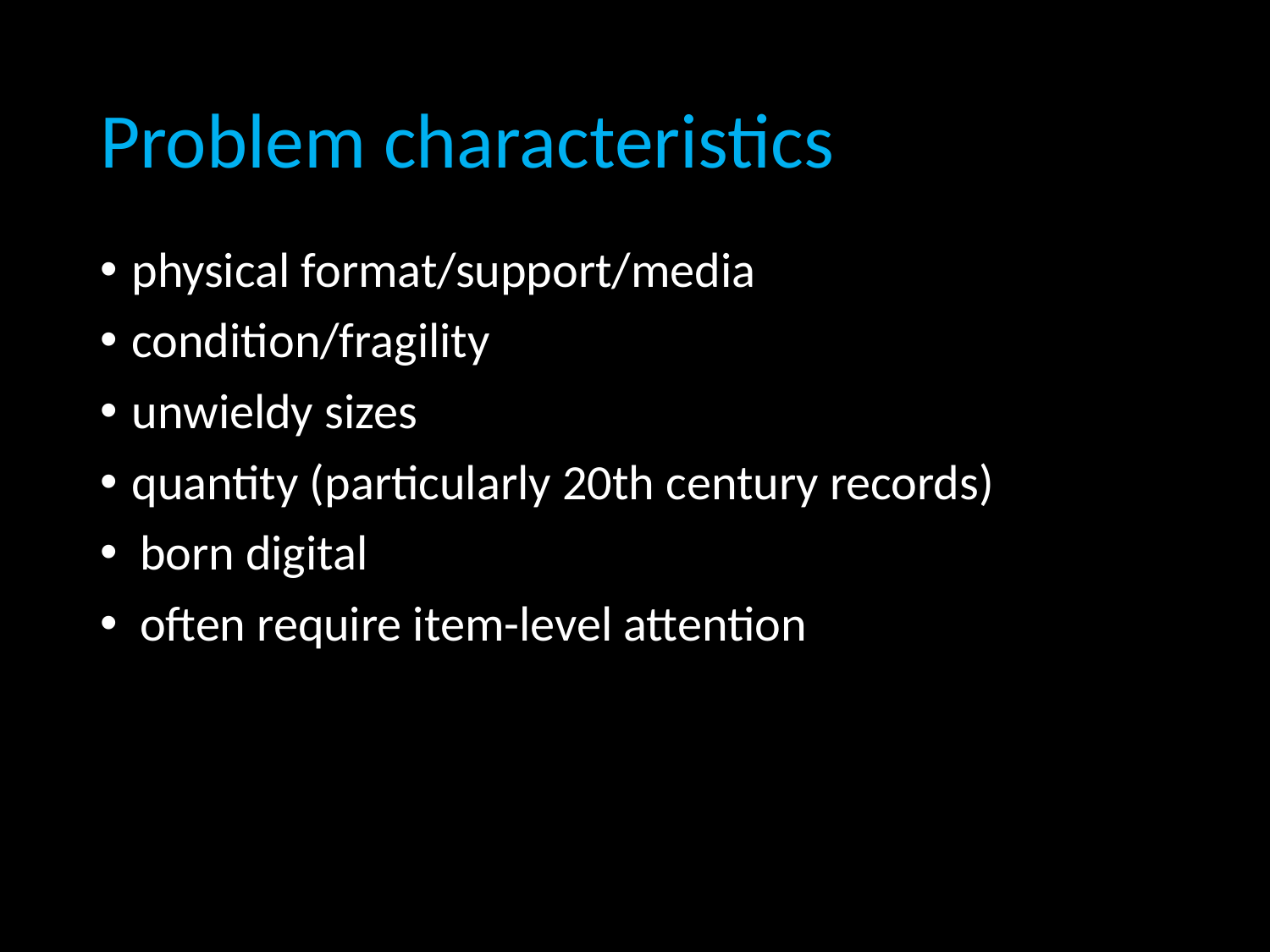

# Problem characteristics
physical format/support/media
condition/fragility
unwieldy sizes
quantity (particularly 20th century records)
born digital
often require item-level attention